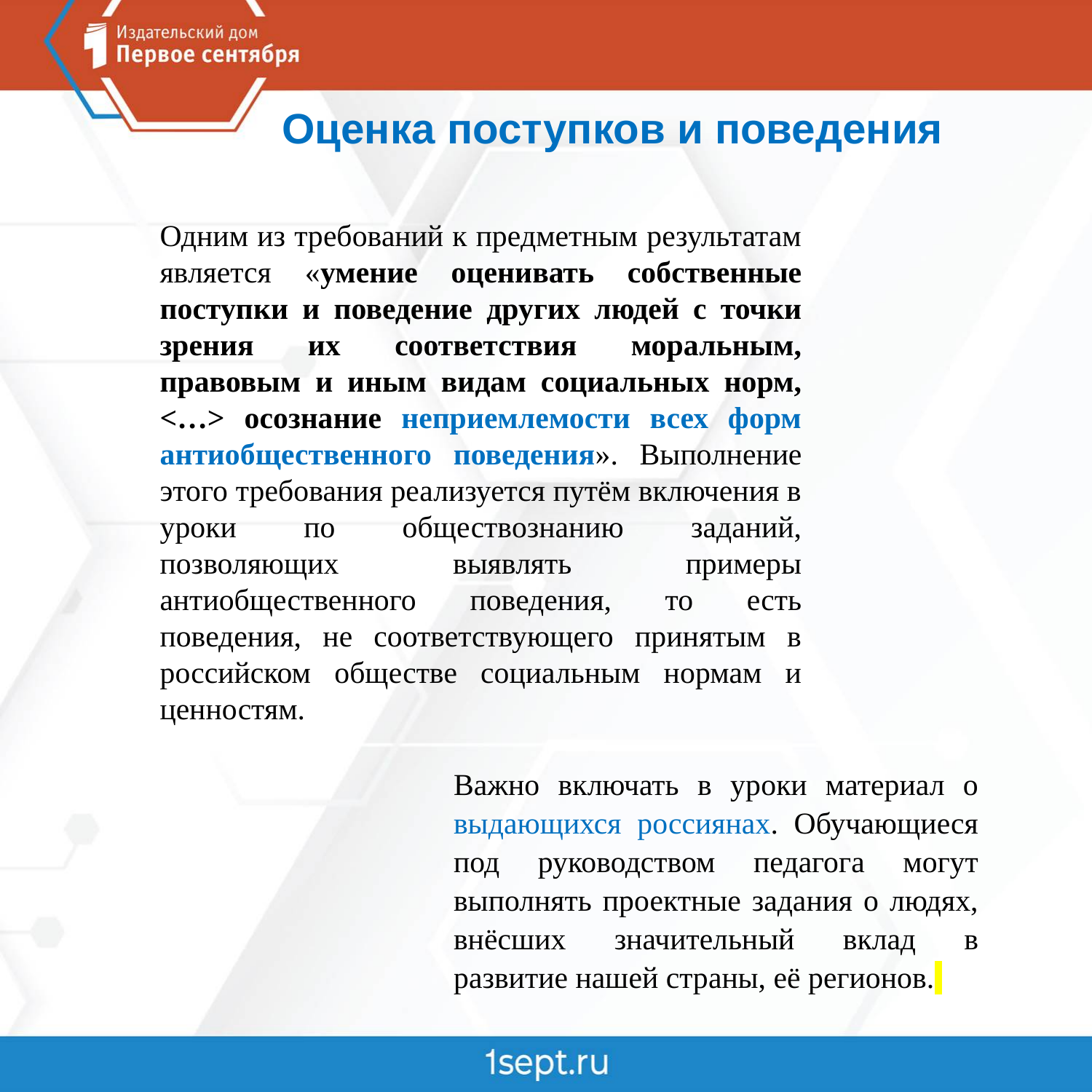

# Оценка поступков и поведения
Одним из требований к предметным результатам является «умение оценивать собственные поступки и поведение других людей с точки зрения их соответствия моральным, правовым и иным видам социальных норм, <…> осознание неприемлемости всех форм антиобщественного поведения». Выполнение этого требования реализуется путём включения в уроки по обществознанию заданий, позволяющих выявлять примеры антиобщественного поведения, то есть поведения, не соответствующего принятым в российском обществе социальным нормам и ценностям.
Важно включать в уроки материал о выдающихся россиянах. Обучающиеся под руководством педагога могут выполнять проектные задания о людях, внёсших значительный вклад в развитие нашей страны, её регионов.